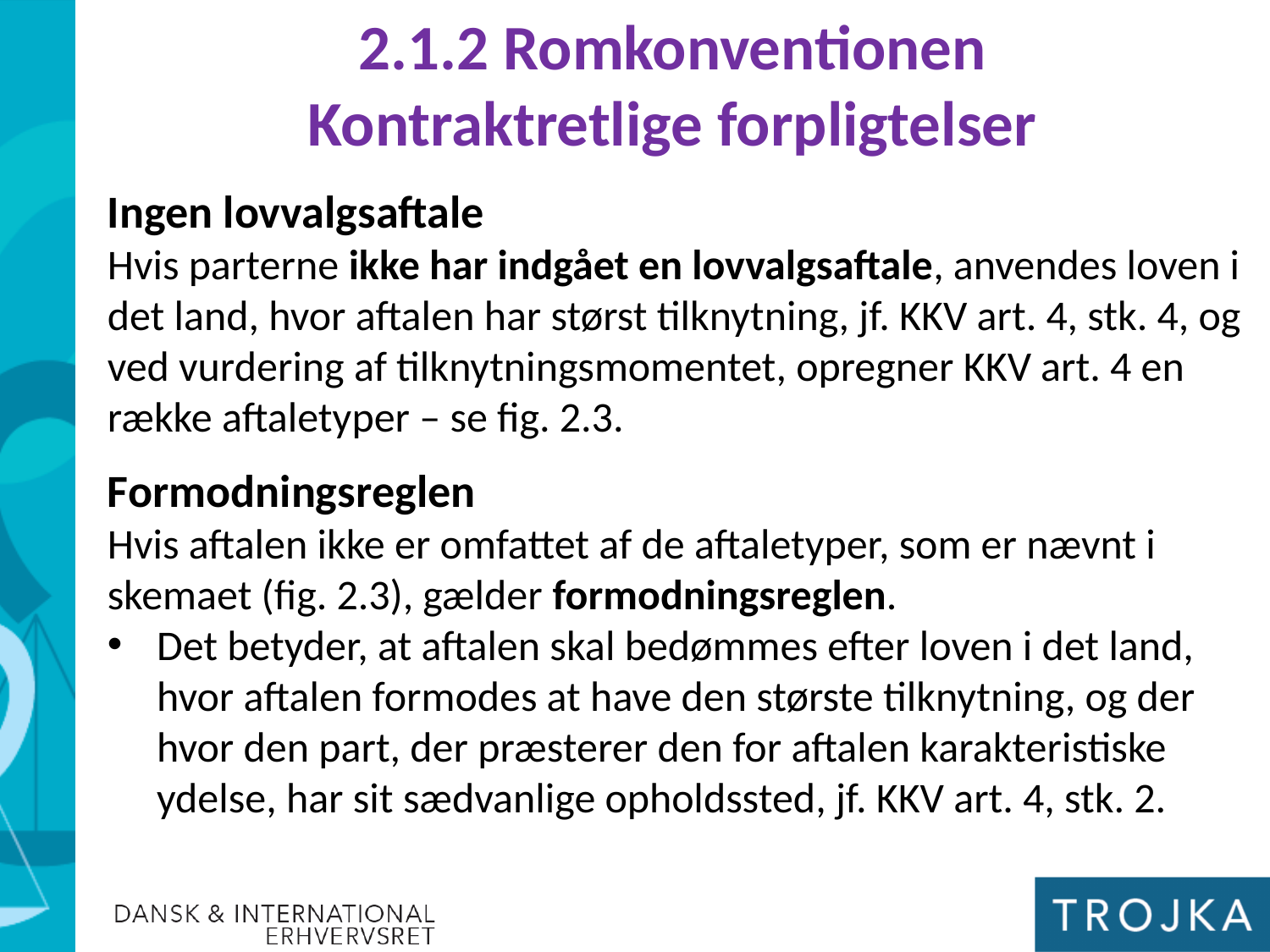

2.1.2 Romkonventionen
Kontraktretlige forpligtelser
Ingen lovvalgsaftale
Hvis parterne ikke har indgået en lovvalgsaftale, anvendes loven i det land, hvor aftalen har størst tilknytning, jf. KKV art. 4, stk. 4, og ved vurdering af tilknytningsmomentet, opregner KKV art. 4 en række aftaletyper – se fig. 2.3.

Formodningsreglen
Hvis aftalen ikke er omfattet af de aftaletyper, som er nævnt i skemaet (fig. 2.3), gælder formodningsreglen.
Det betyder, at aftalen skal bedømmes efter loven i det land, hvor aftalen formodes at have den største tilknytning, og der hvor den part, der præsterer den for aftalen karakteristiske ydelse, har sit sædvanlige opholdssted, jf. KKV art. 4, stk. 2.